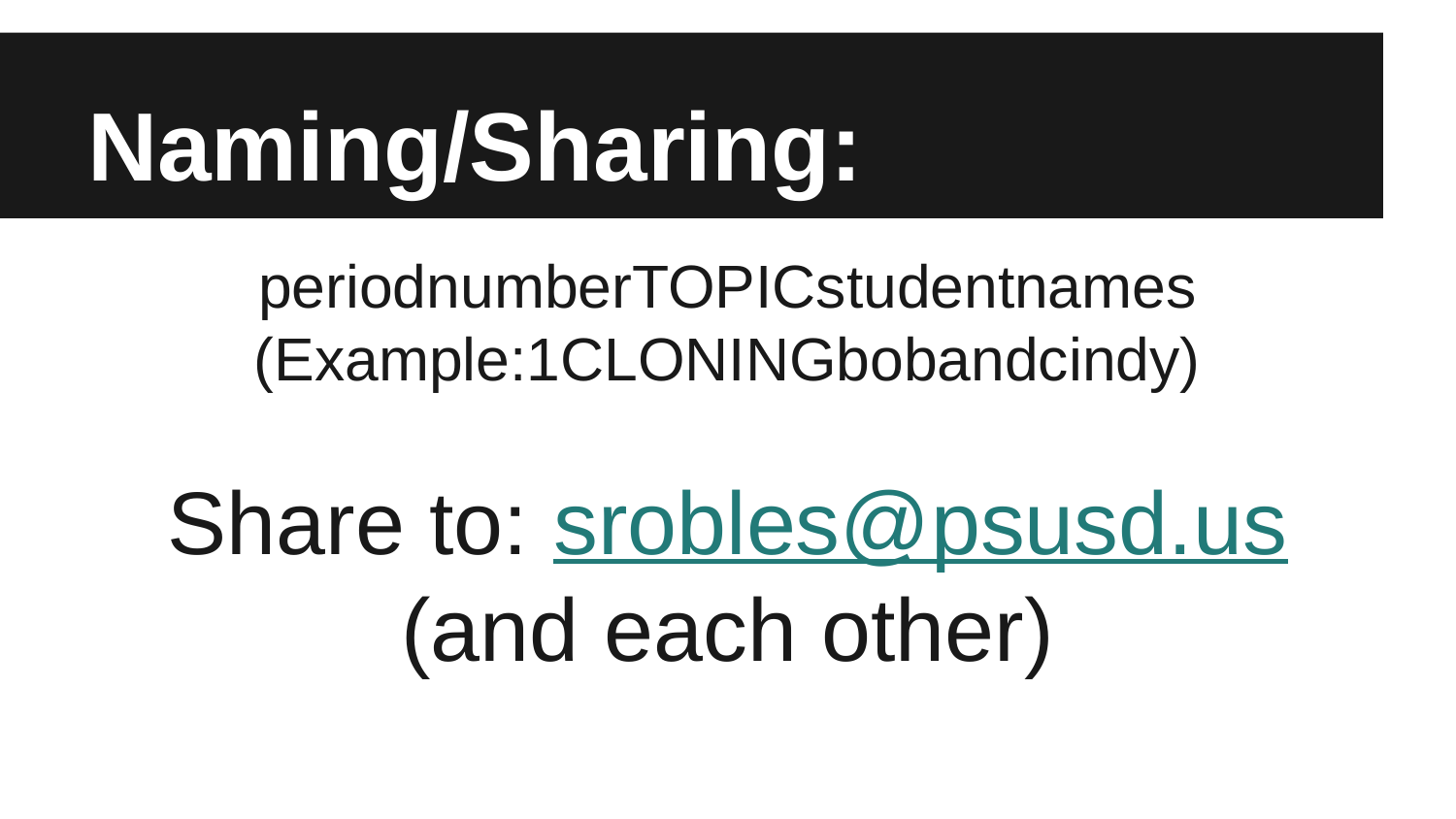

# Naming/Sharing:
periodnumberTOPICstudentnames
(Example:1CLONINGbobandcindy)

Share to: srobles@psusd.us (and each other)